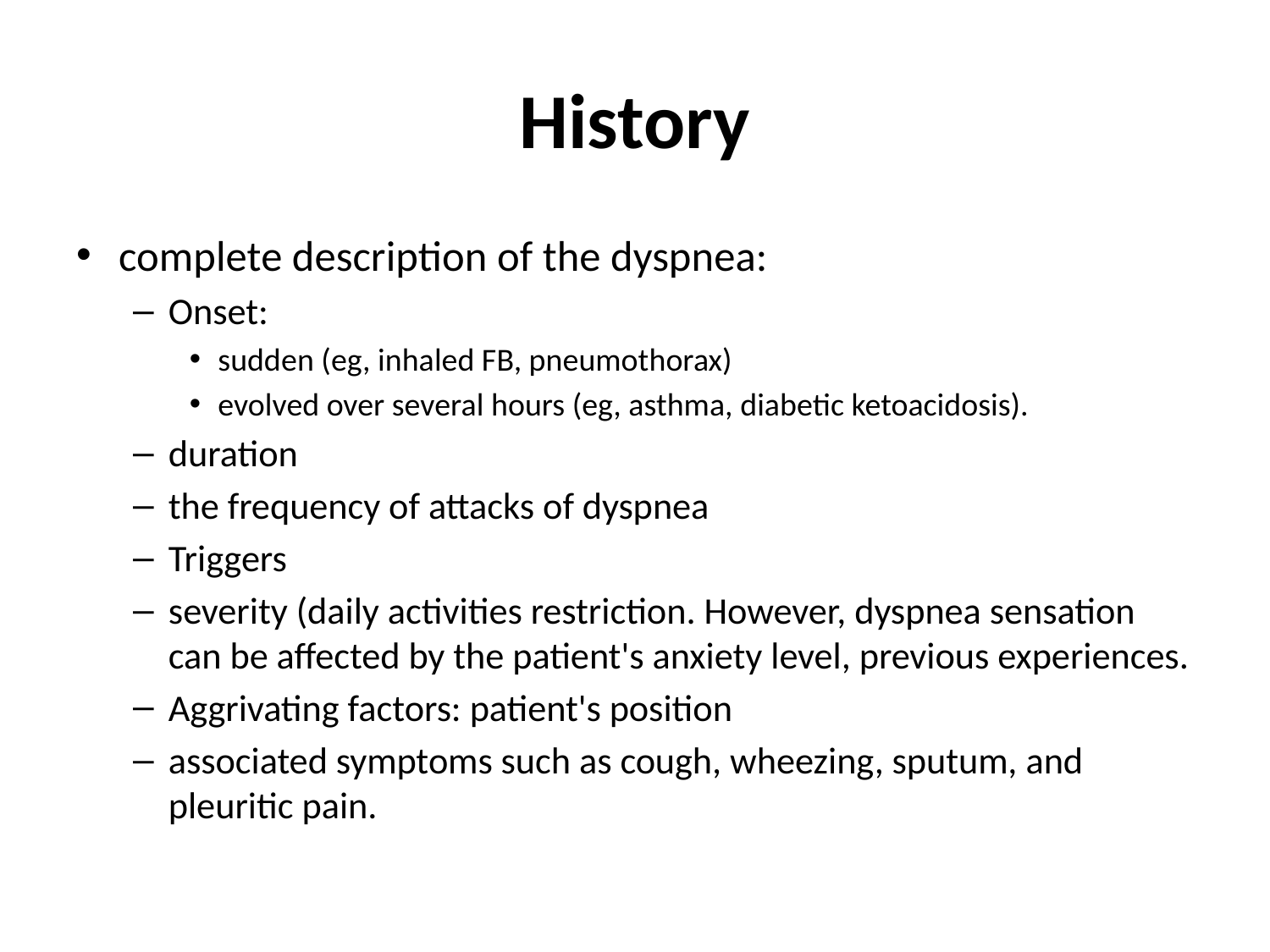

# History
complete description of the dyspnea:
Onset:
sudden (eg, inhaled FB, pneumothorax)
evolved over several hours (eg, asthma, diabetic ketoacidosis).
duration
the frequency of attacks of dyspnea
Triggers
severity (daily activities restriction. However, dyspnea sensation can be affected by the patient's anxiety level, previous experiences.
Aggrivating factors: patient's position
associated symptoms such as cough, wheezing, sputum, and pleuritic pain.